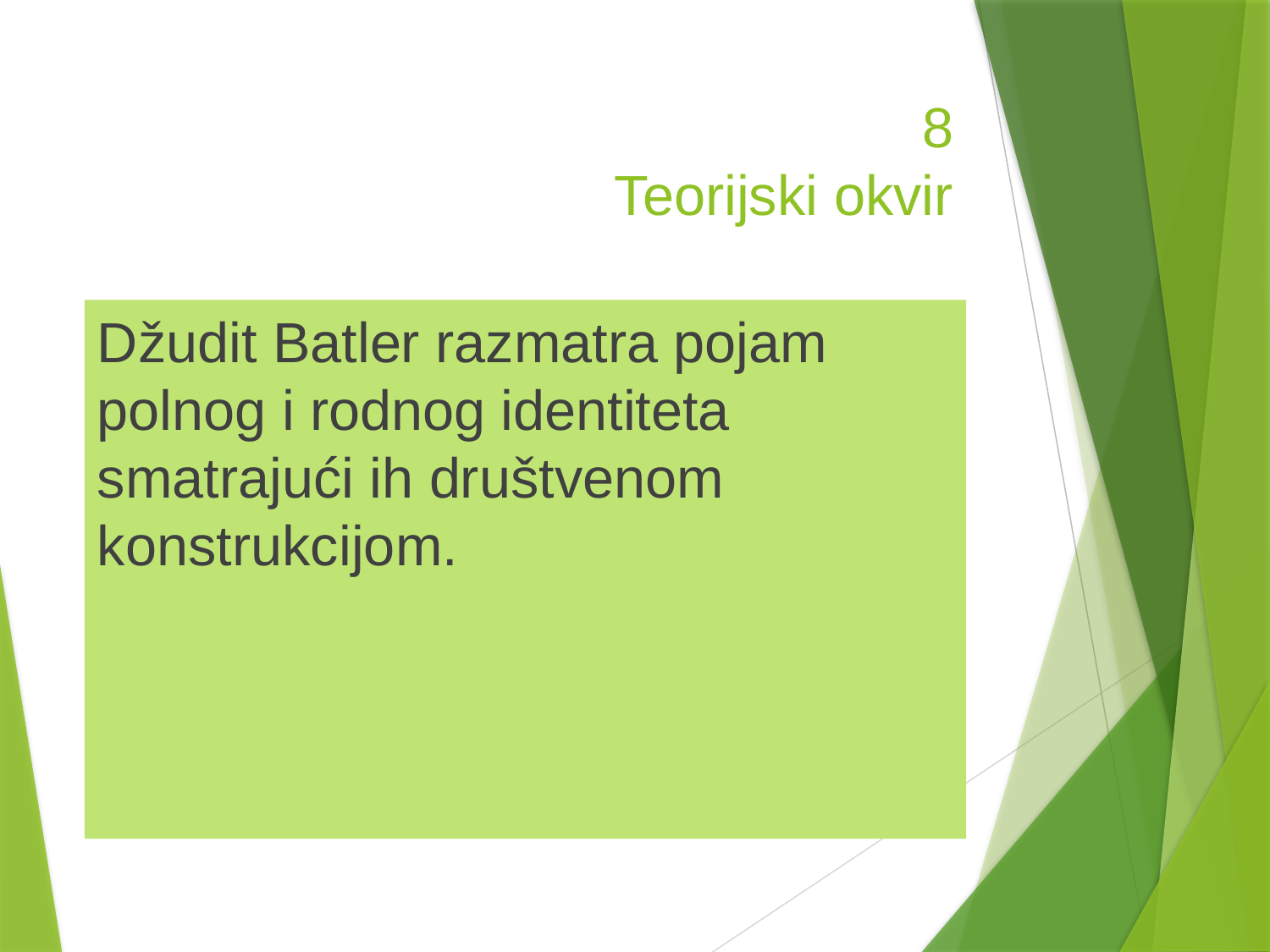

# 8 Teorijski okvir
Džudit Batler razmatra pojam polnog i rodnog identiteta smatrajući ih društvenom konstrukcijom.